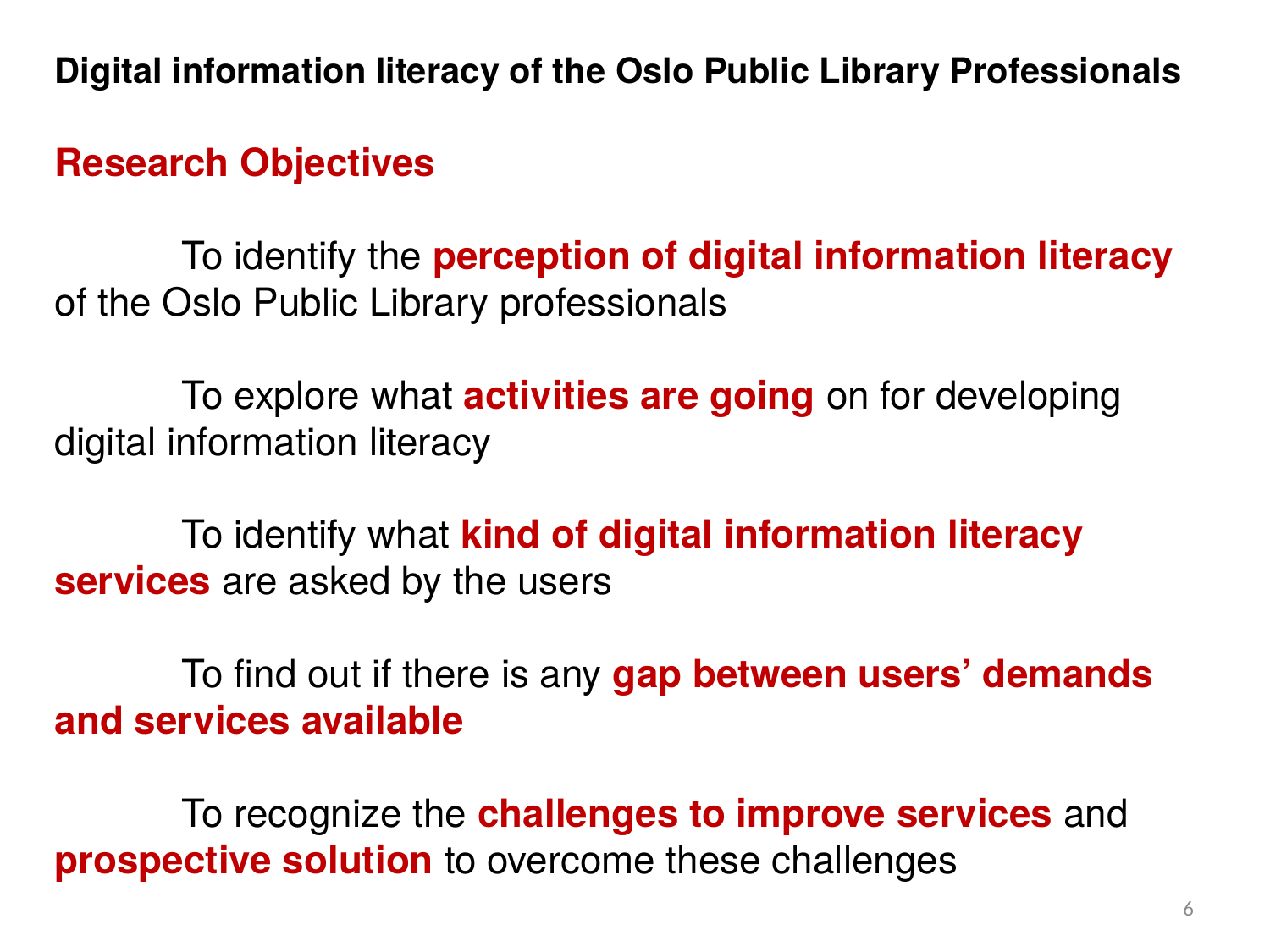

Digital information literacy of the Oslo Public Library Professionals
Research Objectives
	To identify the perception of digital information literacy 	of the Oslo Public Library professionals
	To explore what activities are going on for developing  	digital information literacy
	To identify what kind of digital information literacy 	services are asked by the users
	To find out if there is any gap between users’ demands 	and services available
	To recognize the challenges to improve services and 	prospective solution to overcome these challenges
6